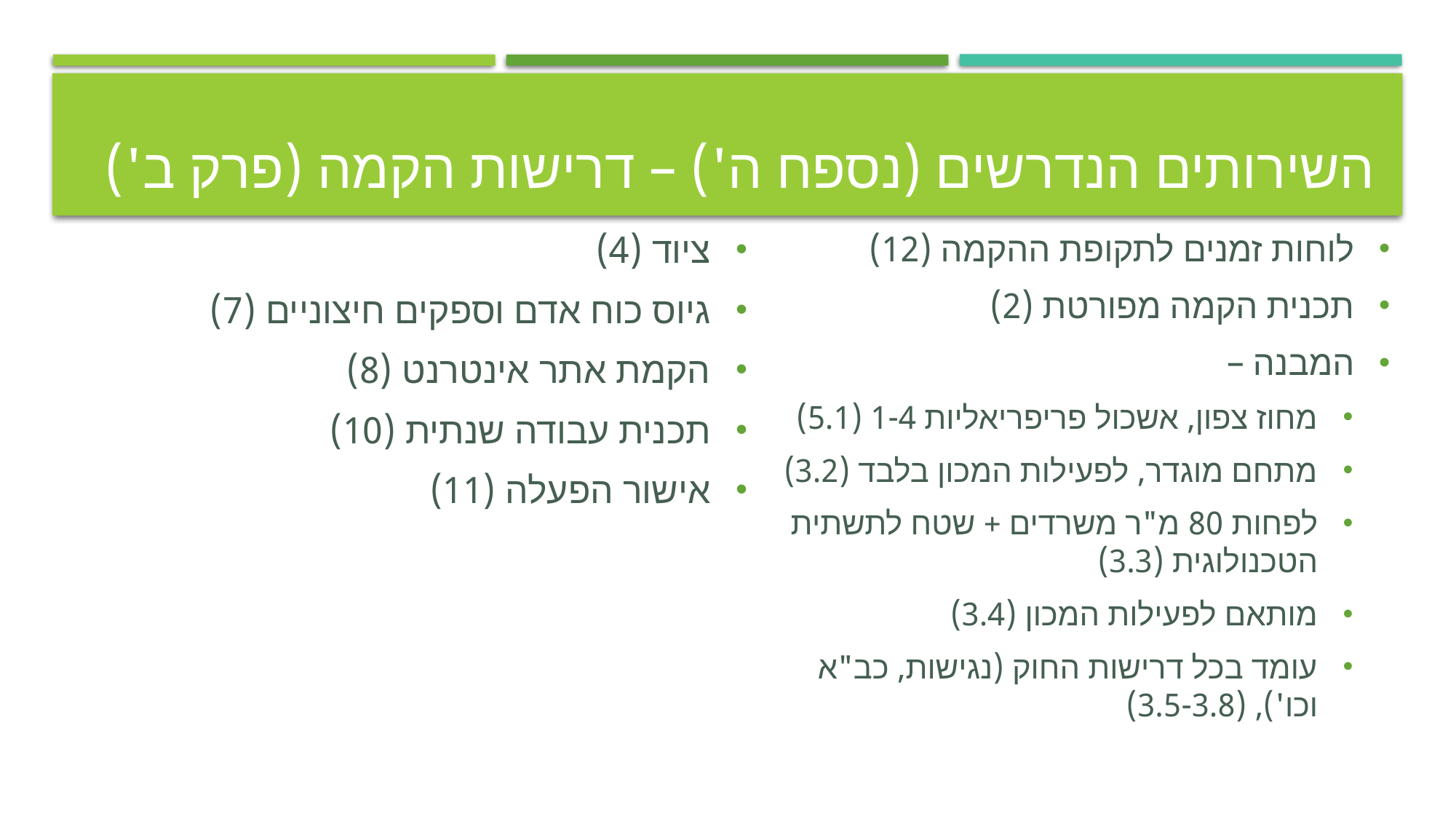

# השירותים הנדרשים (נספח ה') – דרישות הקמה (פרק ב')
ציוד (4)
גיוס כוח אדם וספקים חיצוניים (7)
הקמת אתר אינטרנט (8)
תכנית עבודה שנתית (10)
אישור הפעלה (11)

לוחות זמנים לתקופת ההקמה (12)
תכנית הקמה מפורטת (2)
המבנה –
מחוז צפון, אשכול פריפריאליות 1-4 (5.1)
מתחם מוגדר, לפעילות המכון בלבד (3.2)
לפחות 80 מ"ר משרדים + שטח לתשתית הטכנולוגית (3.3)
מותאם לפעילות המכון (3.4)
עומד בכל דרישות החוק (נגישות, כב"א וכו'), (3.5-3.8)